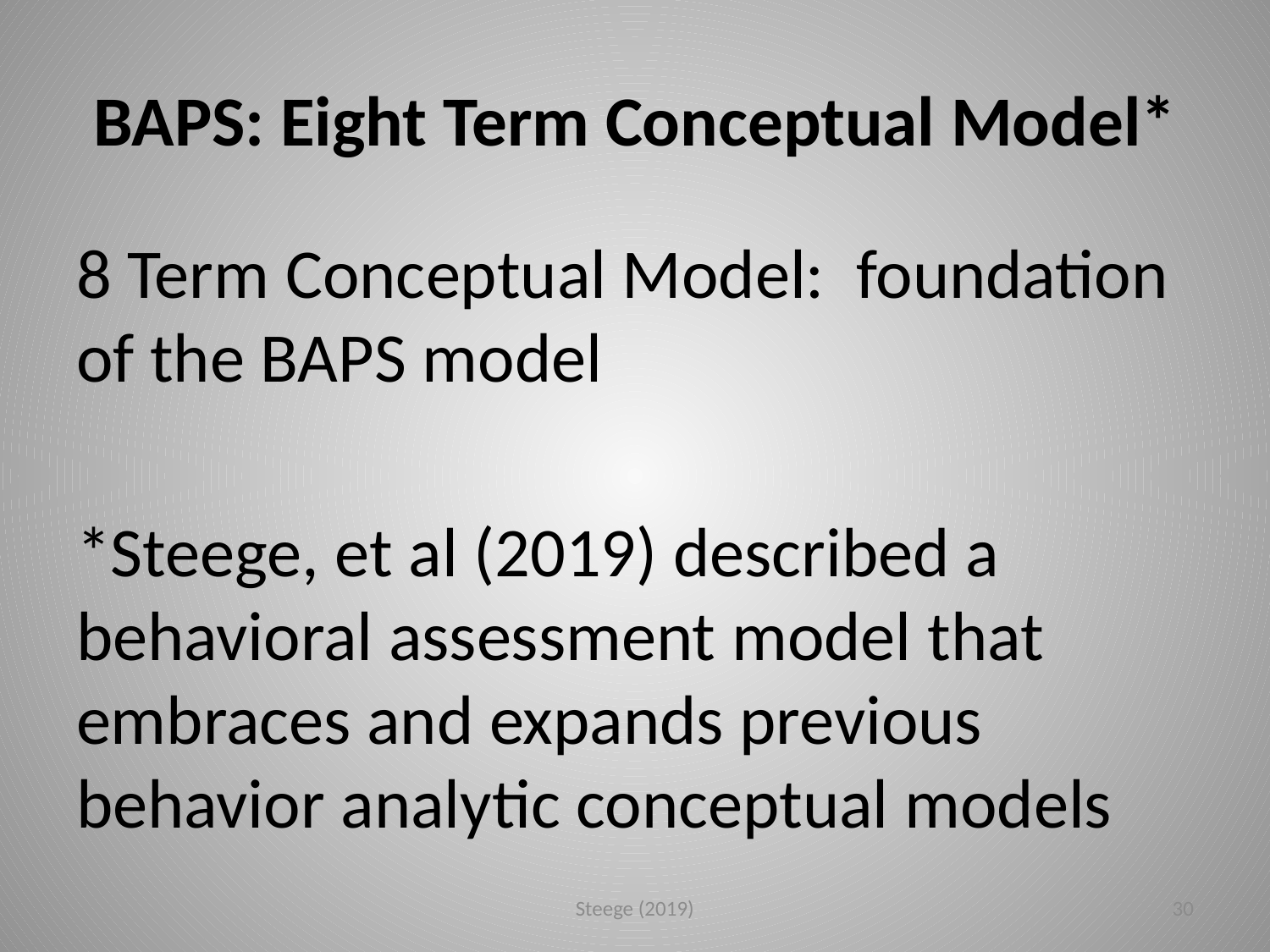

# BAPS: Eight Term Conceptual Model*
8 Term Conceptual Model:  foundation of the BAPS model

*Steege, et al (2019) described a behavioral assessment model that embraces and expands previous behavior analytic conceptual models
Steege (2019)
30